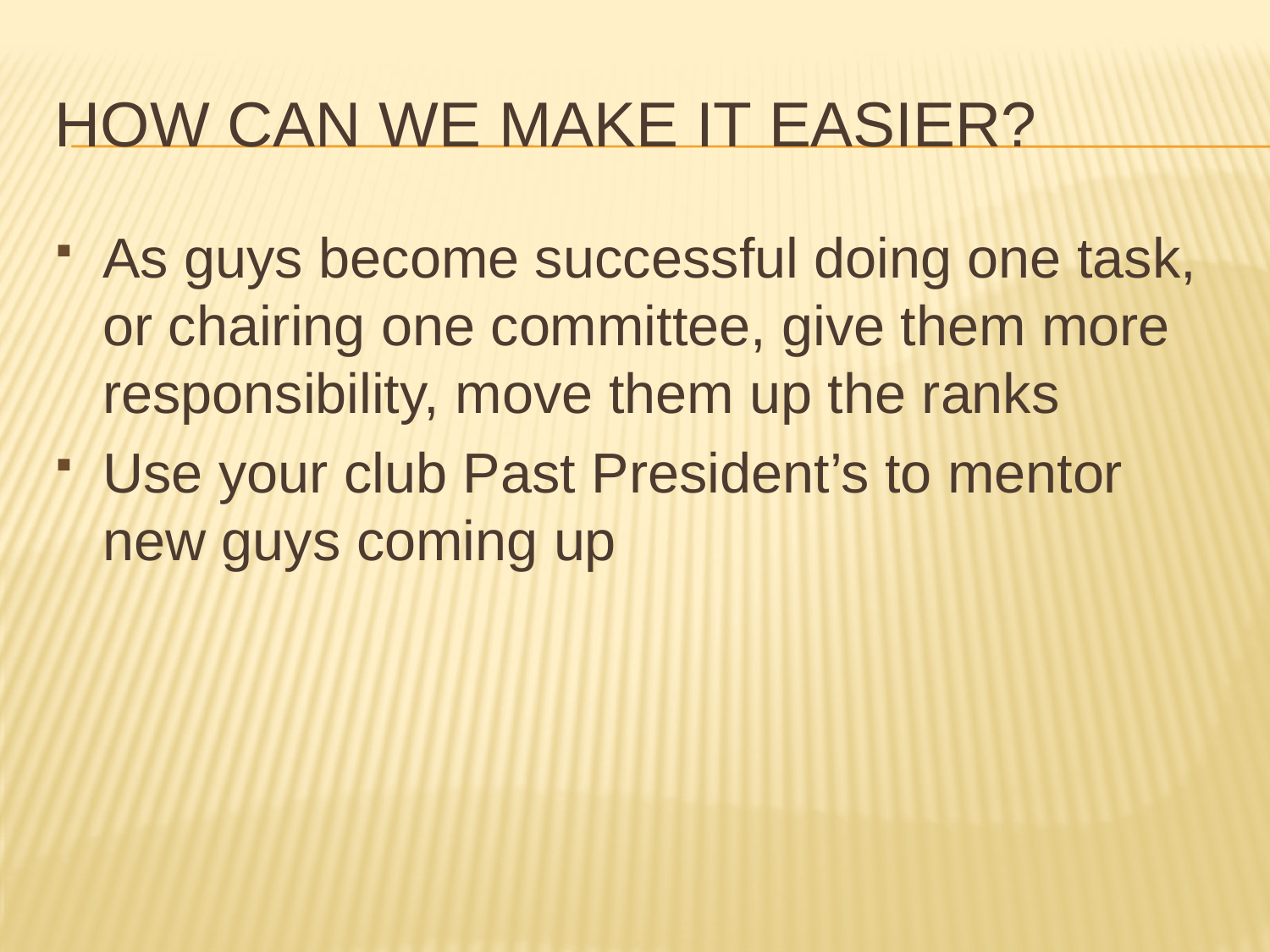

# How can we make it easier?
As guys become successful doing one task, or chairing one committee, give them more responsibility, move them up the ranks
Use your club Past President’s to mentor new guys coming up